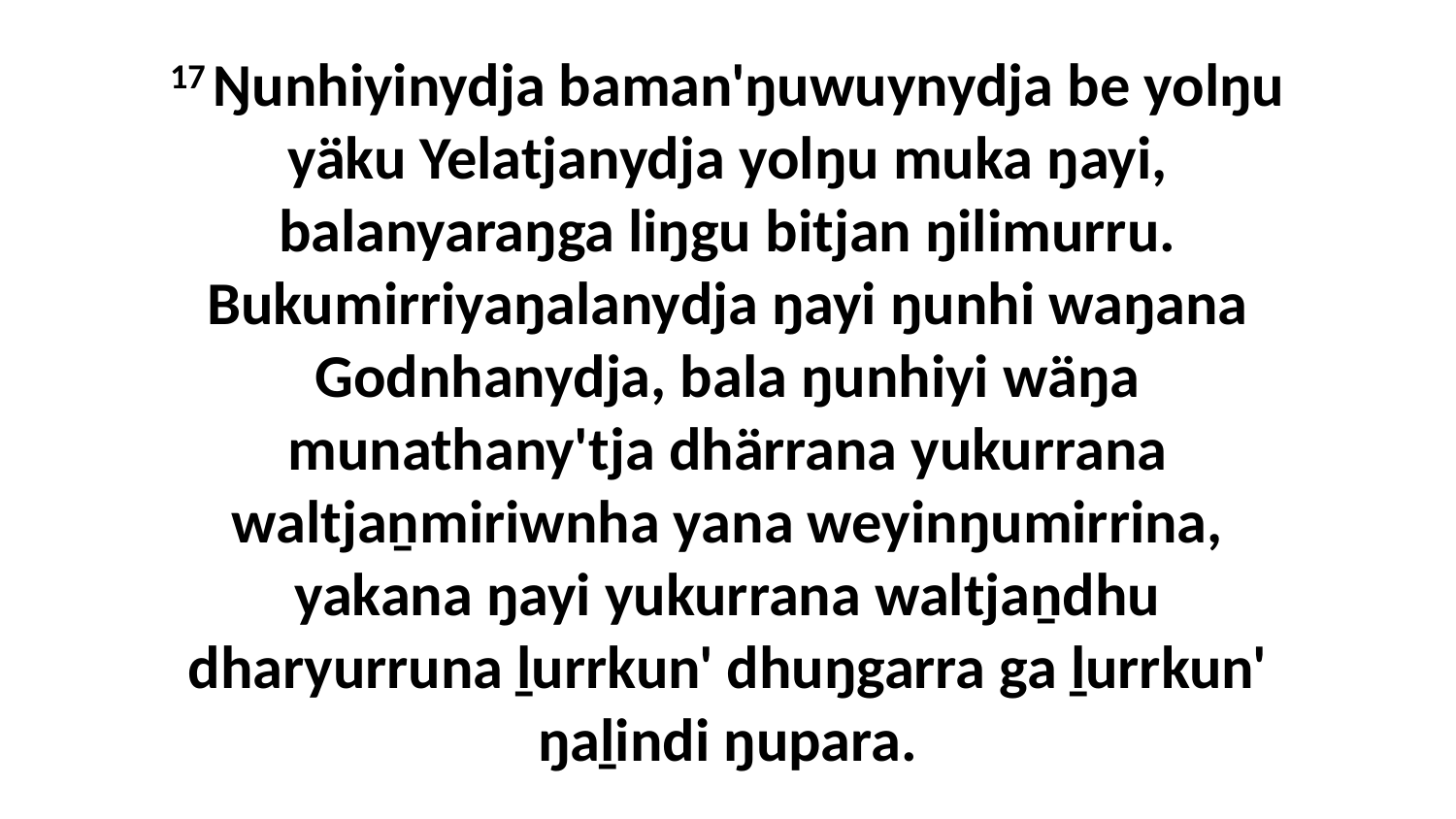

17 Ŋunhiyinydja baman'ŋuwuynydja be yolŋu yäku Yelatjanydja yolŋu muka ŋayi, balanyaraŋga liŋgu bitjan ŋilimurru. Bukumirriyaŋalanydja ŋayi ŋunhi waŋana Godnhanydja, bala ŋunhiyi wäŋa munathany'tja dhärrana yukurrana waltjaṉmiriwnha yana weyinŋumirrina, yakana ŋayi yukurrana waltjaṉdhu dharyurruna ḻurrkun' dhuŋgarra ga ḻurrkun' ŋaḻindi ŋupara.